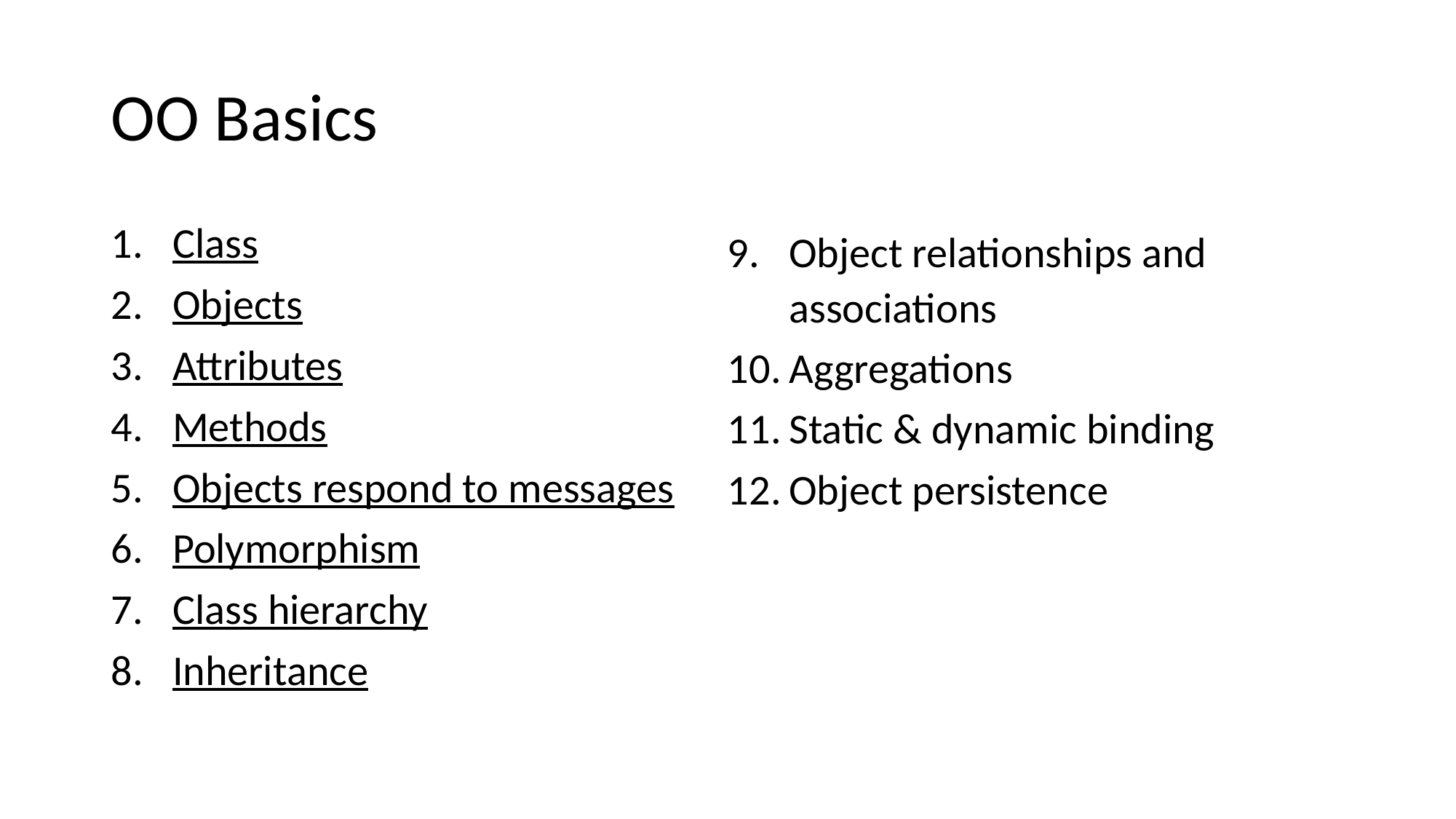

# OO Basics
Class
Objects
Attributes
Methods
Objects respond to messages
Polymorphism
Class hierarchy
Inheritance
Object relationships and associations
Aggregations
Static & dynamic binding
Object persistence